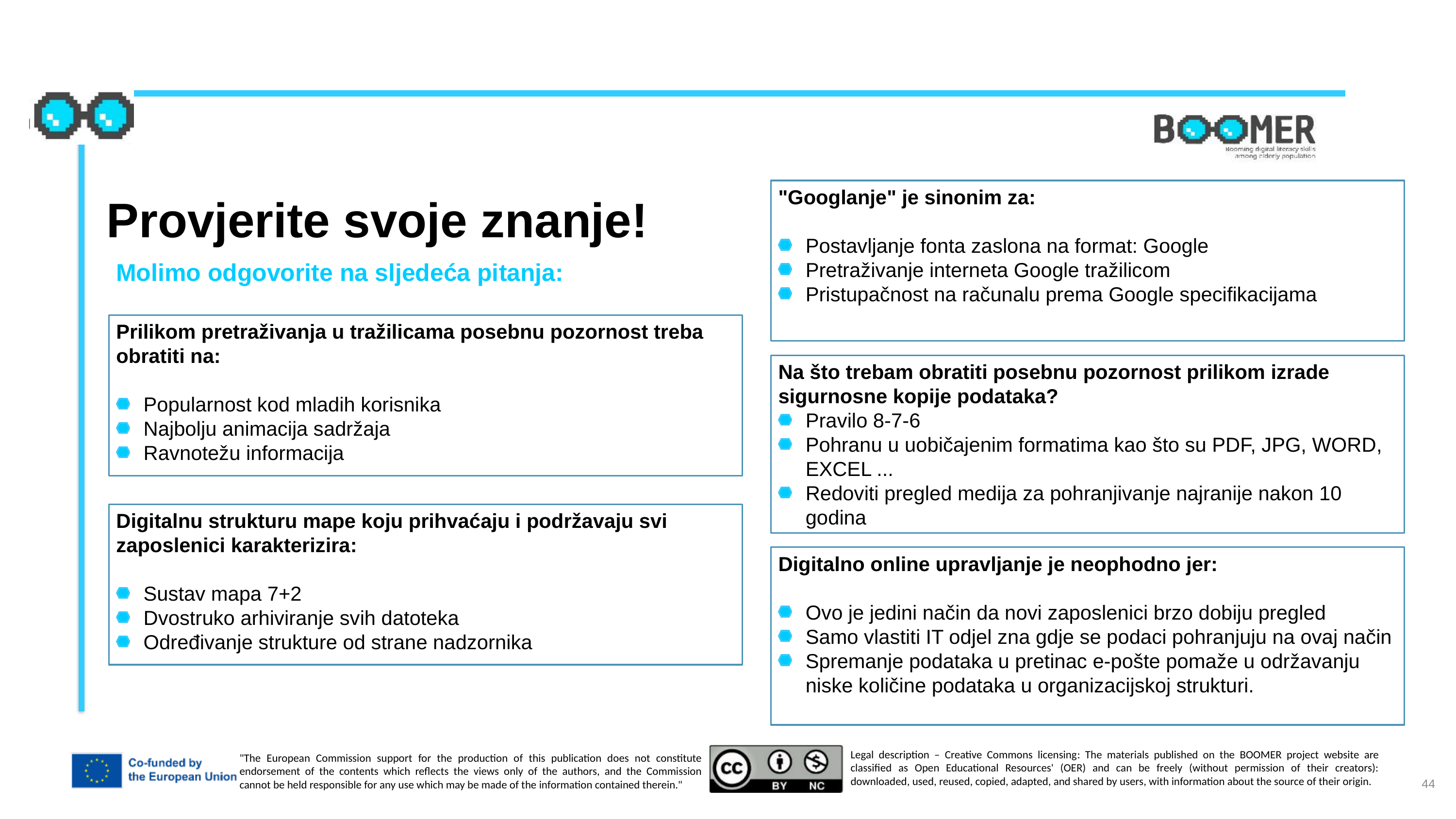

"Googlanje" je sinonim za:

Postavljanje fonta zaslona na format: Google
Pretraživanje interneta Google tražilicom
Pristupačnost na računalu prema Google specifikacijama
Provjerite svoje znanje!
Molimo odgovorite na sljedeća pitanja:
Prilikom pretraživanja u tražilicama posebnu pozornost treba obratiti na:

Popularnost kod mladih korisnika
Najbolju animacija sadržaja
Ravnotežu informacija
Na što trebam obratiti posebnu pozornost prilikom izrade sigurnosne kopije podataka?
Pravilo 8-7-6
Pohranu u uobičajenim formatima kao što su PDF, JPG, WORD, EXCEL ...
Redoviti pregled medija za pohranjivanje najranije nakon 10 godina
Digitalnu strukturu mape koju prihvaćaju i podržavaju svi zaposlenici karakterizira:

Sustav mapa 7+2
Dvostruko arhiviranje svih datoteka
Određivanje strukture od strane nadzornika
Digitalno online upravljanje je neophodno jer:

Ovo je jedini način da novi zaposlenici brzo dobiju pregled
Samo vlastiti IT odjel zna gdje se podaci pohranjuju na ovaj način
Spremanje podataka u pretinac e-pošte pomaže u održavanju niske količine podataka u organizacijskoj strukturi.
44